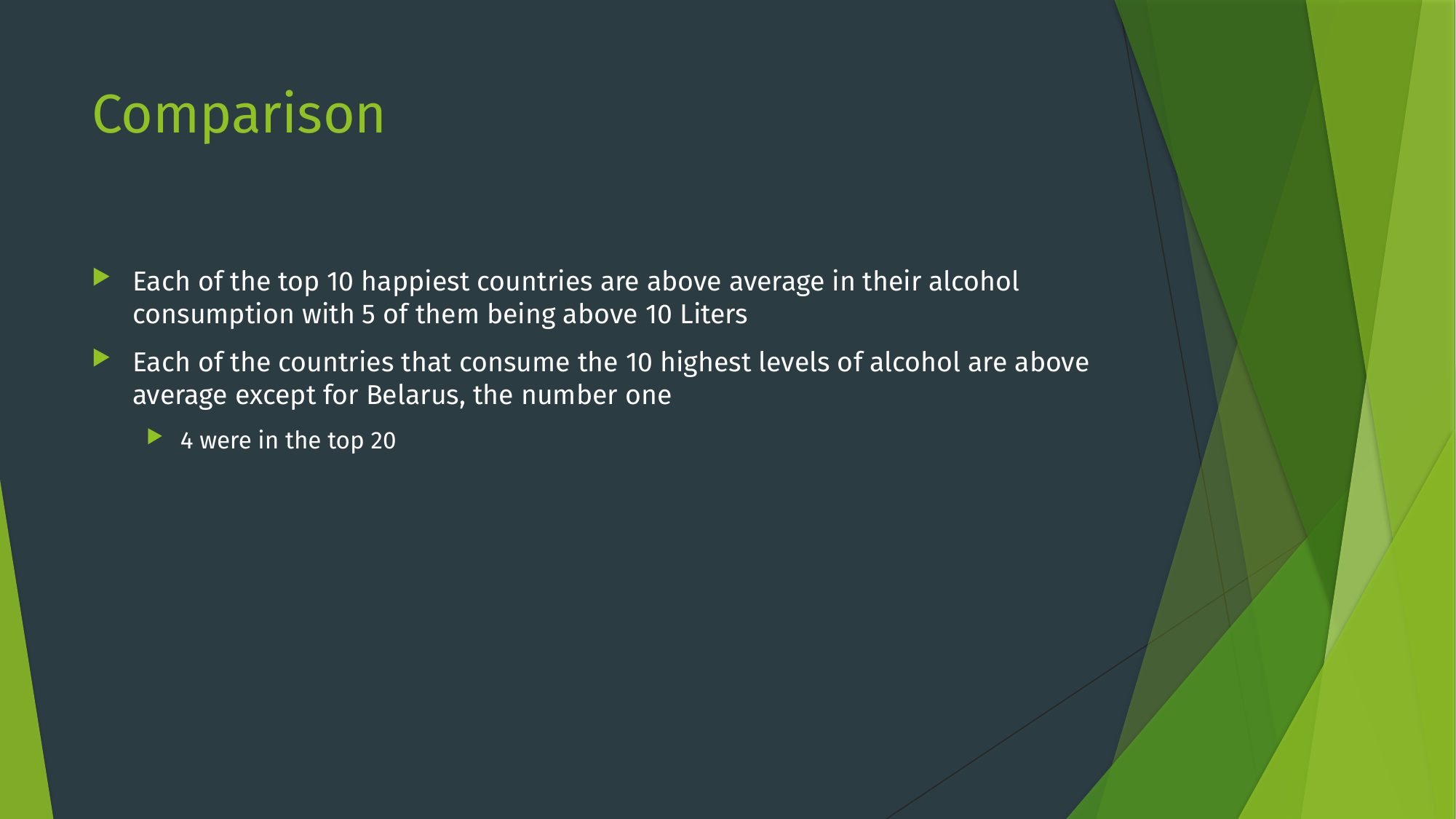

# Comparison
Each of the top 10 happiest countries are above average in their alcohol consumption with 5 of them being above 10 Liters
Each of the countries that consume the 10 highest levels of alcohol are above average except for Belarus, the number one
4 were in the top 20